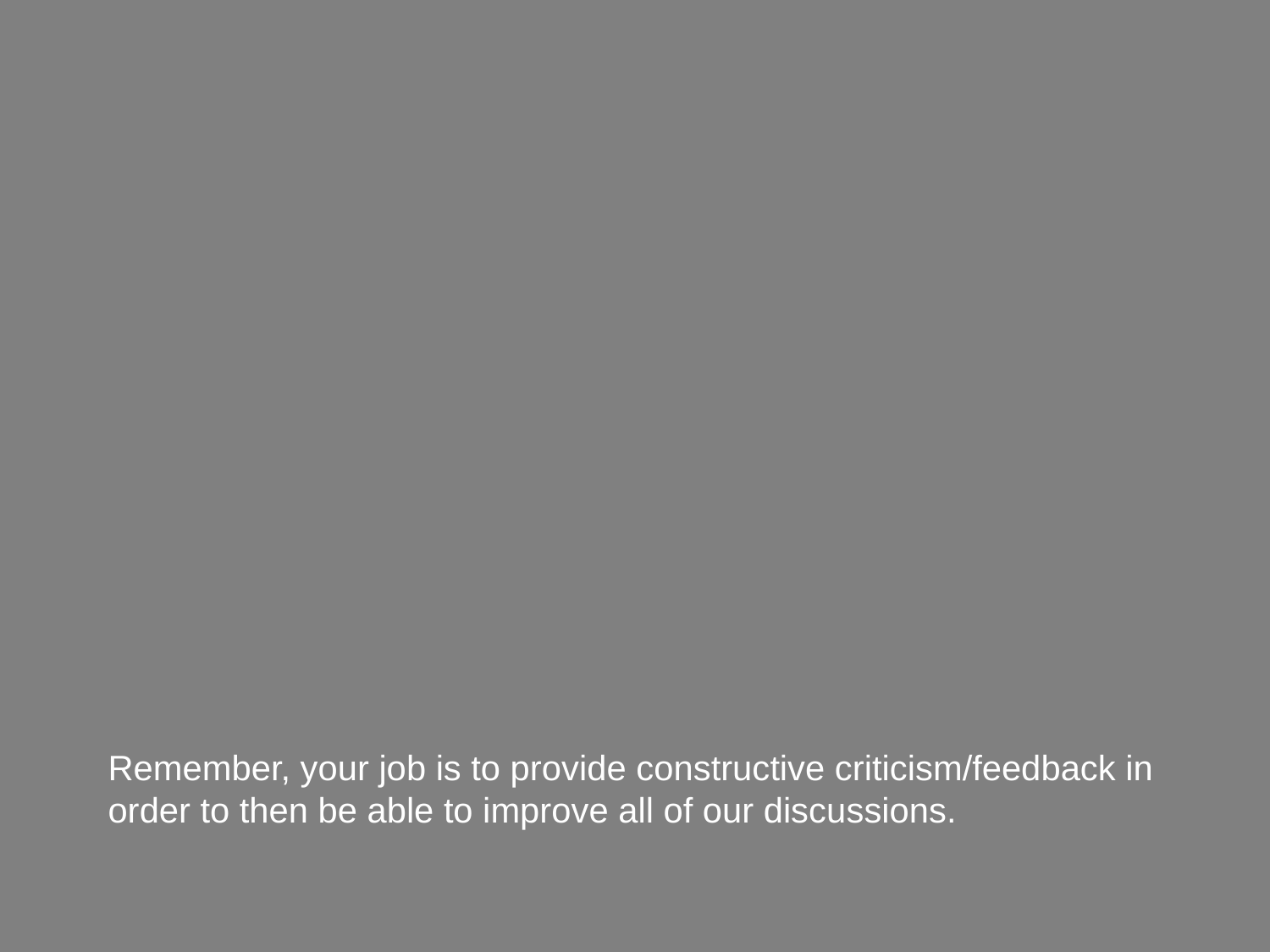

# Remember, your job is to provide constructive criticism/feedback in order to then be able to improve all of our discussions.